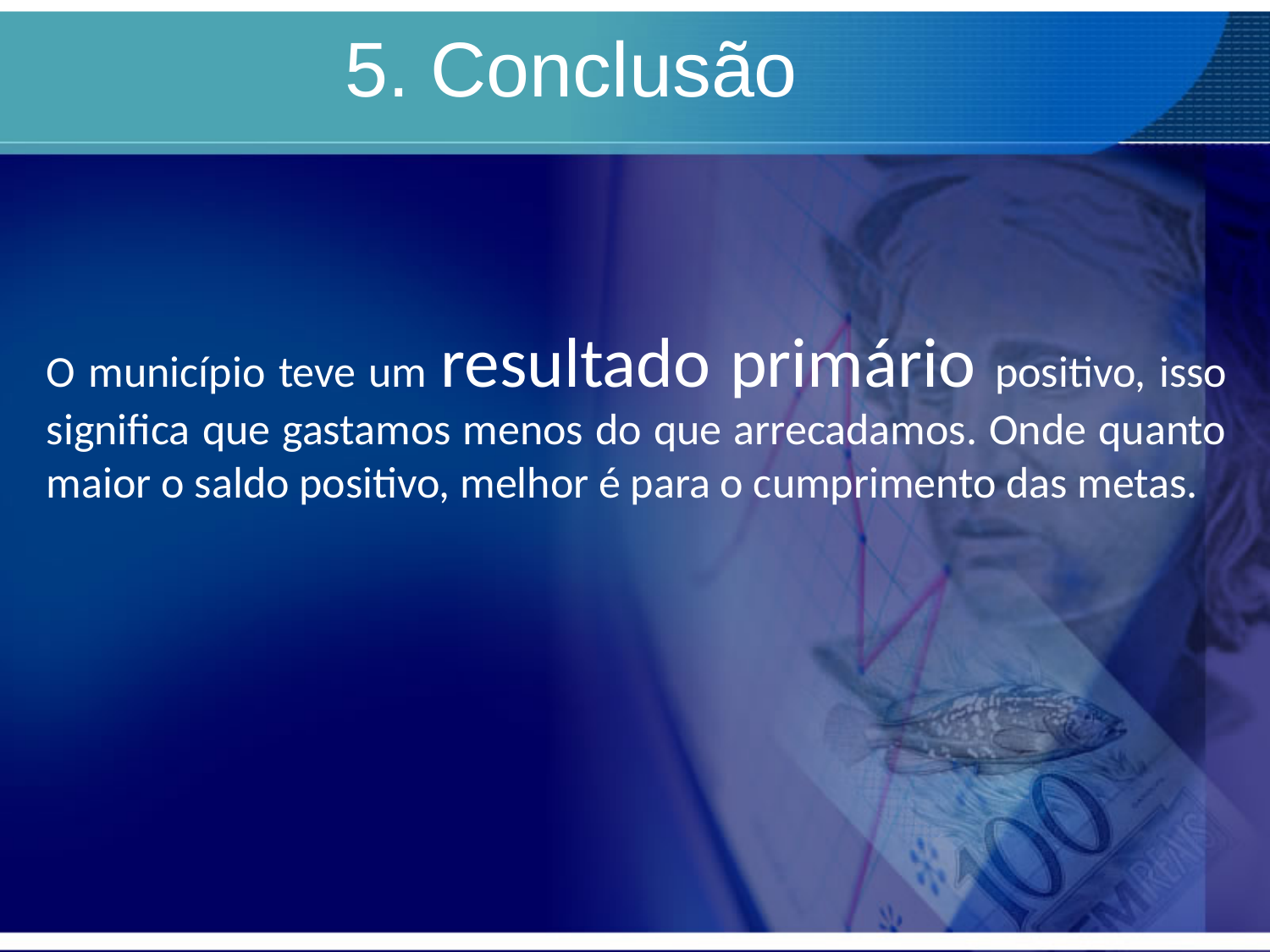

# 5. Conclusão

O município teve um resultado primário positivo, isso significa que gastamos menos do que arrecadamos. Onde quanto maior o saldo positivo, melhor é para o cumprimento das metas.